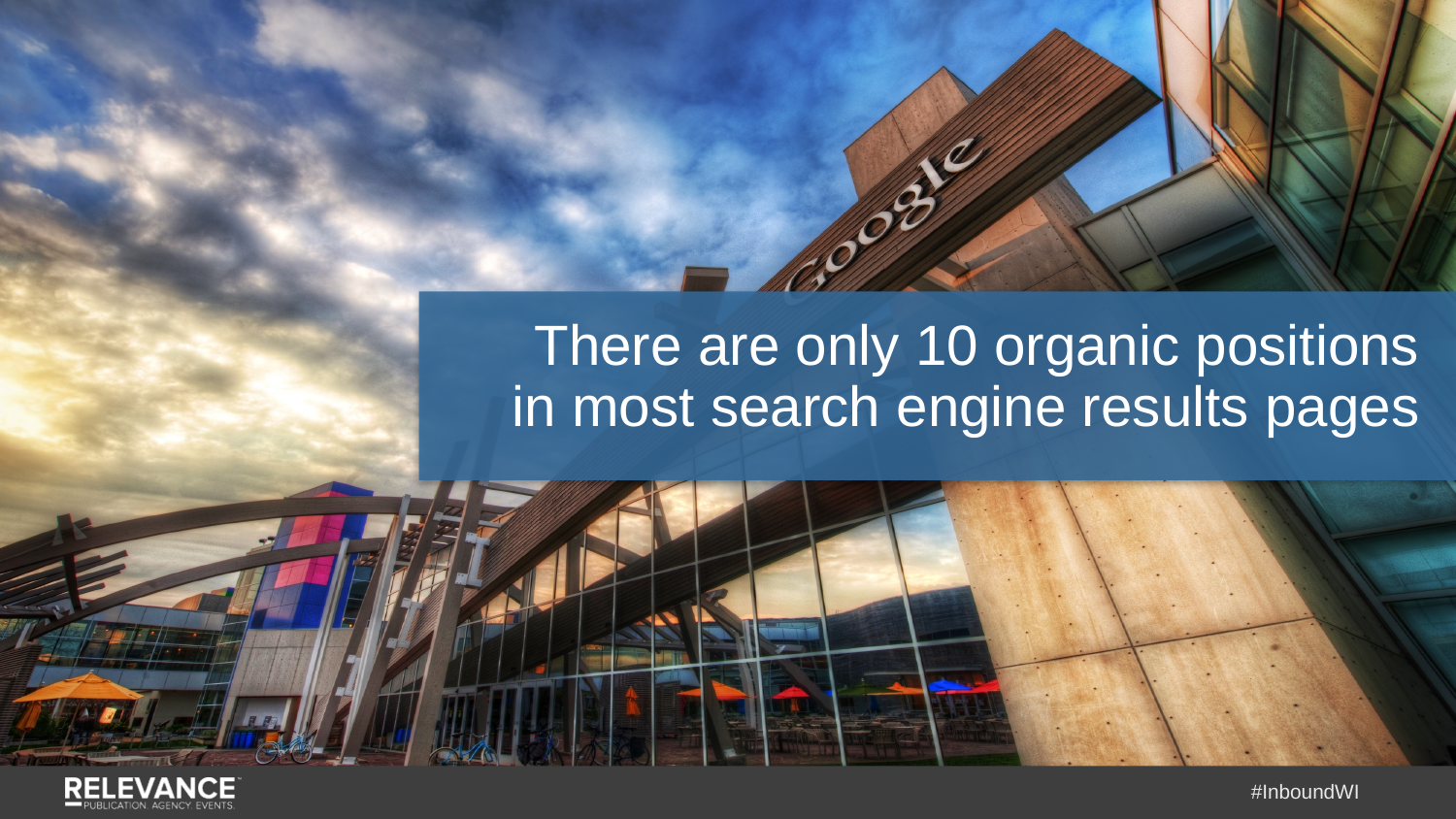

There are only 10 organic positions in most search engine results pages